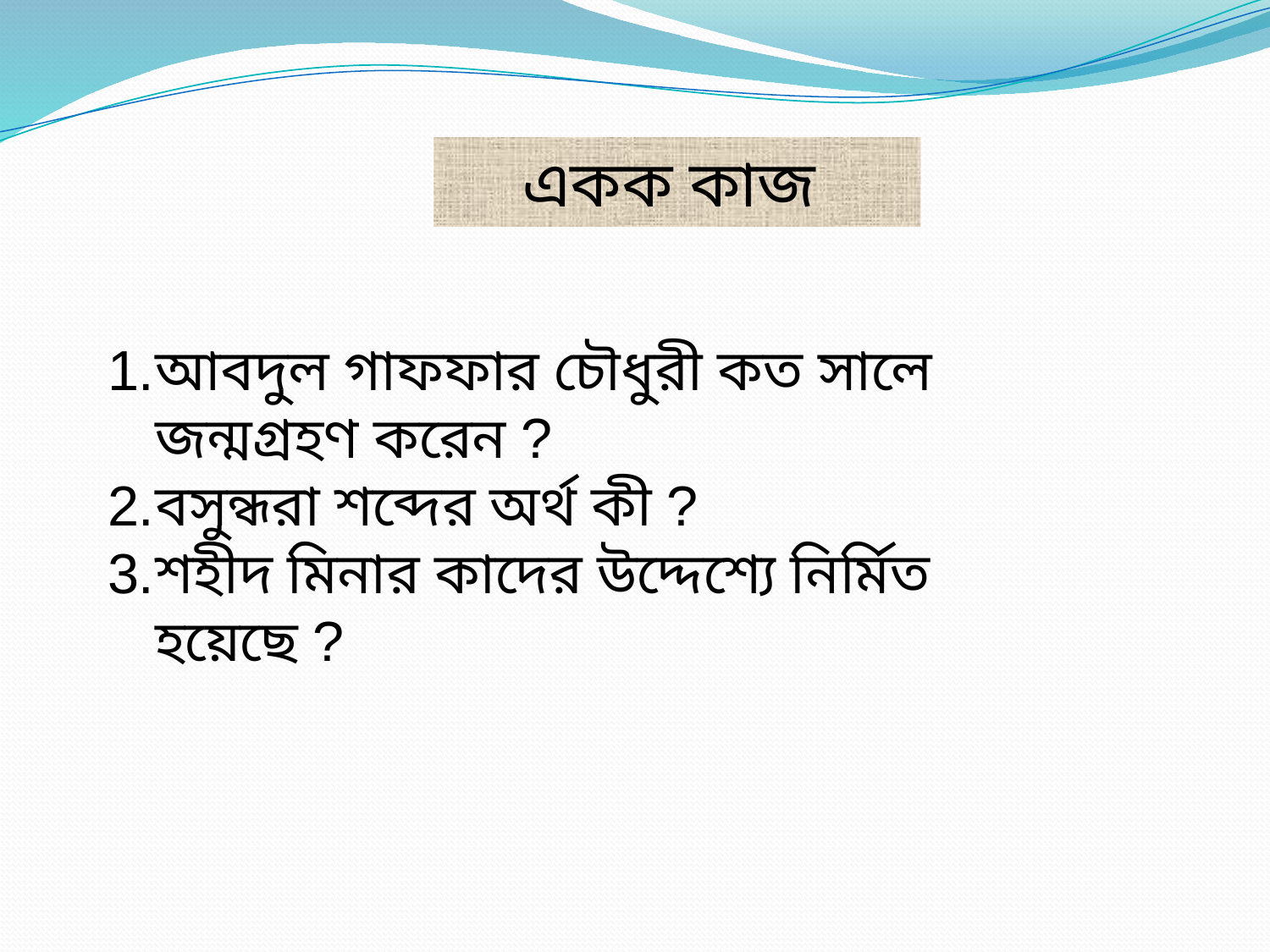

একক কাজ
আবদুল গাফফার চৌধুরী কত সালে জন্মগ্রহণ করেন ?
বসুন্ধরা শব্দের অর্থ কী ?
শহীদ মিনার কাদের উদ্দেশ্যে নির্মিত হয়েছে ?